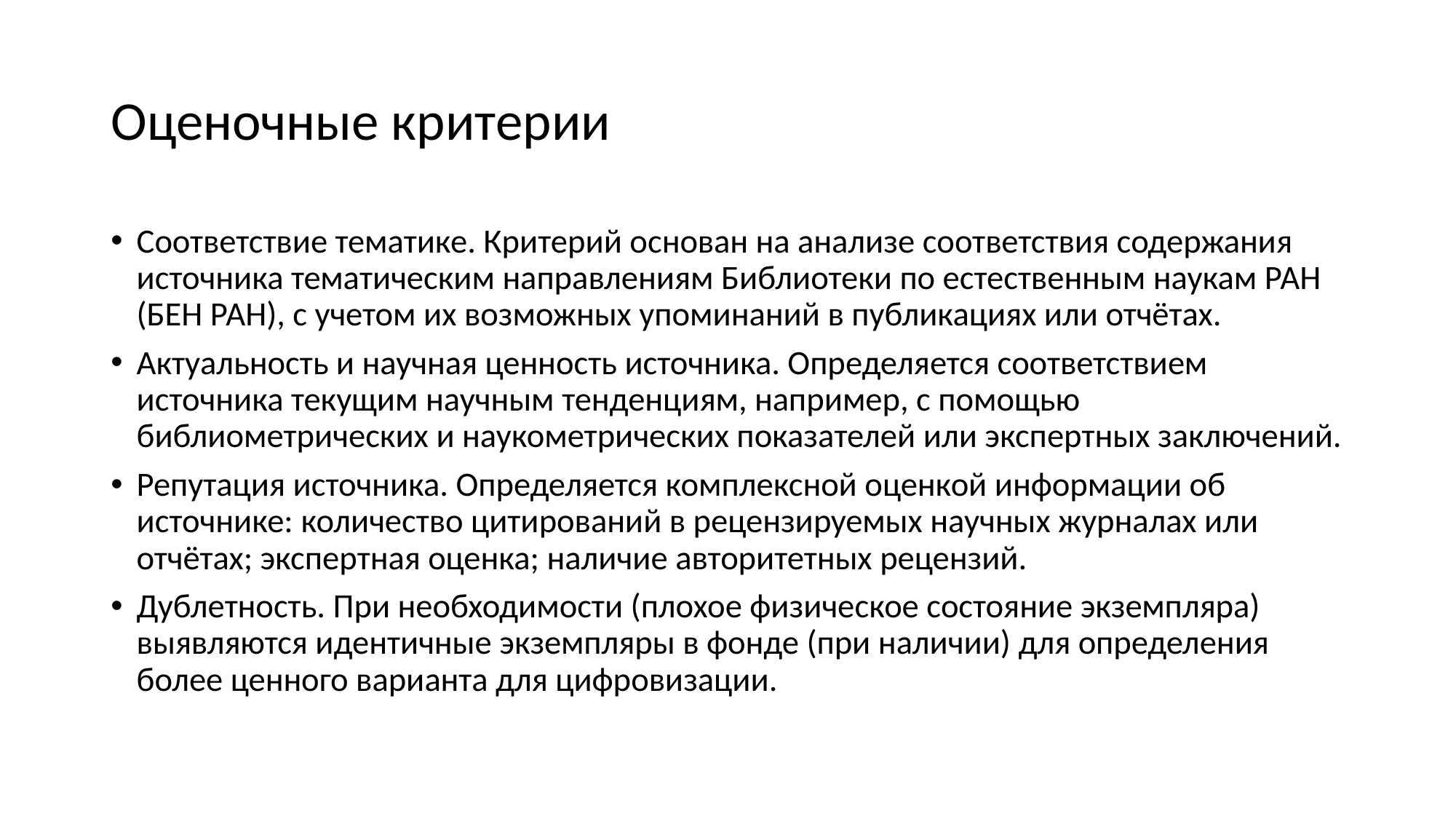

# Оценочные критерии
Соответствие тематике. Критерий основан на анализе соответствия содержания источника тематическим направлениям Библиотеки по естественным наукам РАН (БЕН РАН), с учетом их возможных упоминаний в публикациях или отчётах.
Актуальность и научная ценность источника. Определяется соответствием источника текущим научным тенденциям, например, с помощью библиометрических и наукометрических показателей или экспертных заключений.
Репутация источника. Определяется комплексной оценкой информации об источнике: количество цитирований в рецензируемых научных журналах или отчётах; экспертная оценка; наличие авторитетных рецензий.
Дублетность. При необходимости (плохое физическое состояние экземпляра) выявляются идентичные экземпляры в фонде (при наличии) для определения более ценного варианта для цифровизации.